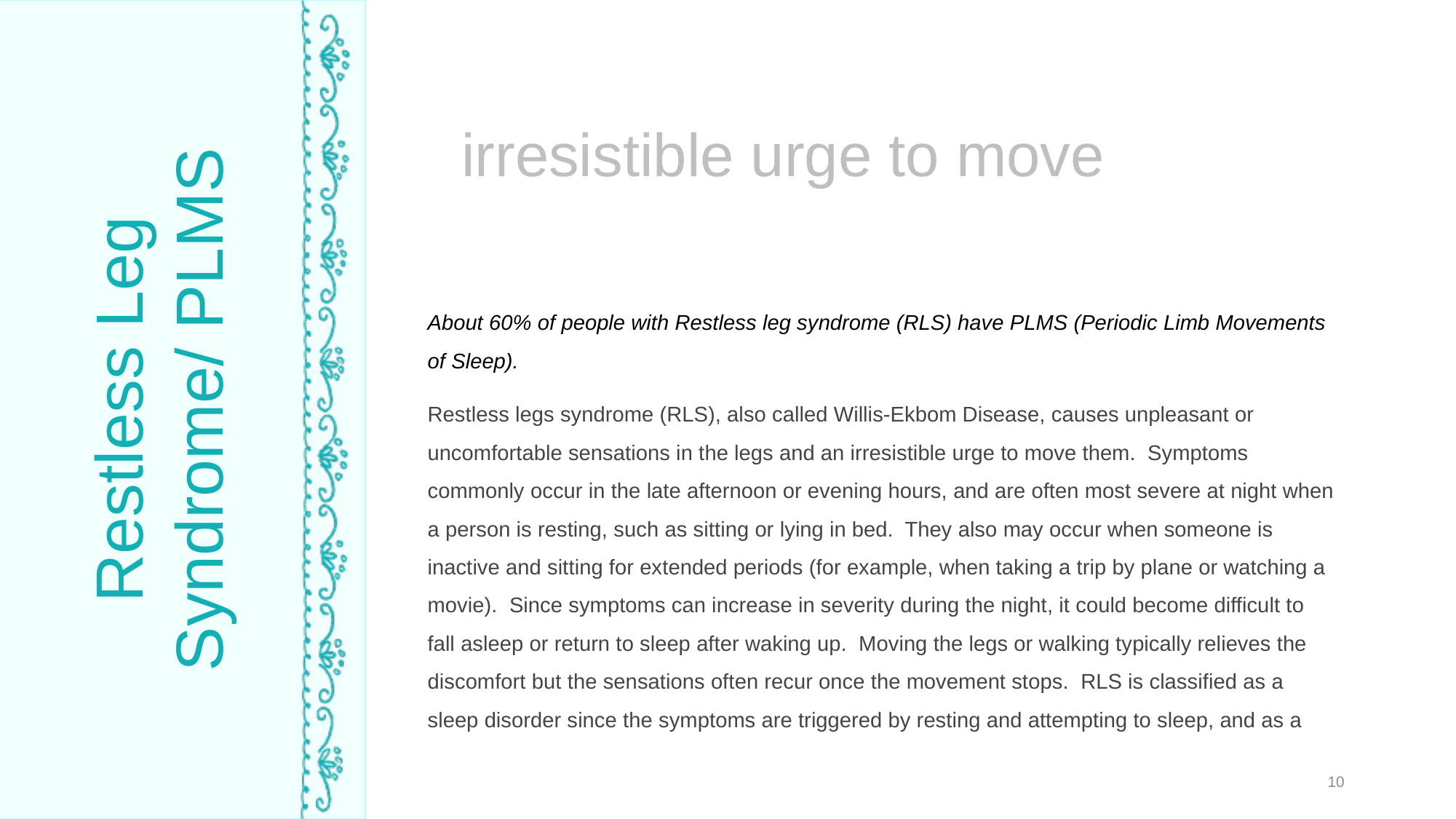

irresistible urge to move
About 60% of people with Restless leg syndrome (RLS) have PLMS (Periodic Limb Movements of Sleep).
Restless legs syndrome (RLS), also called Willis-Ekbom Disease, causes unpleasant or uncomfortable sensations in the legs and an irresistible urge to move them.  Symptoms commonly occur in the late afternoon or evening hours, and are often most severe at night when a person is resting, such as sitting or lying in bed.  They also may occur when someone is inactive and sitting for extended periods (for example, when taking a trip by plane or watching a movie).  Since symptoms can increase in severity during the night, it could become difficult to fall asleep or return to sleep after waking up.  Moving the legs or walking typically relieves the discomfort but the sensations often recur once the movement stops.  RLS is classified as a sleep disorder since the symptoms are triggered by resting and attempting to sleep, and as a
Restless Leg Syndrome/ PLMS
TIME ASLEEP
10